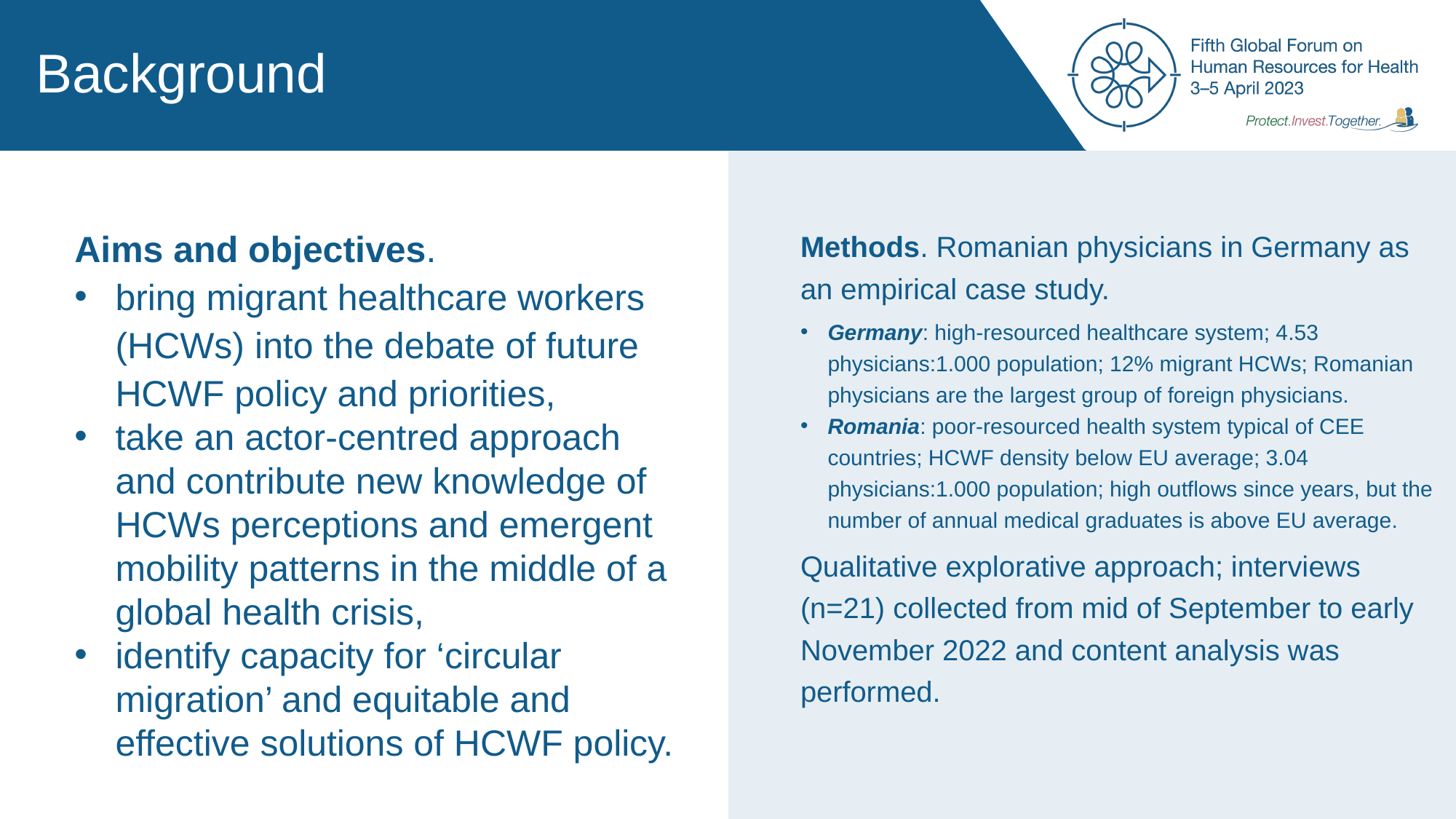

# Background
Aims and objectives.
bring migrant healthcare workers (HCWs) into the debate of future HCWF policy and priorities,
take an actor-centred approach and contribute new knowledge of HCWs perceptions and emergent mobility patterns in the middle of a global health crisis,
identify capacity for ‘circular migration’ and equitable and effective solutions of HCWF policy.
Methods. Romanian physicians in Germany as an empirical case study.

Germany: high-resourced healthcare system; 4.53 physicians:1.000 population; 12% migrant HCWs; Romanian physicians are the largest group of foreign physicians.
Romania: poor-resourced health system typical of CEE countries; HCWF density below EU average; 3.04 physicians:1.000 population; high outflows since years, but the number of annual medical graduates is above EU average.

Qualitative explorative approach; interviews (n=21) collected from mid of September to early November 2022 and content analysis was performed.